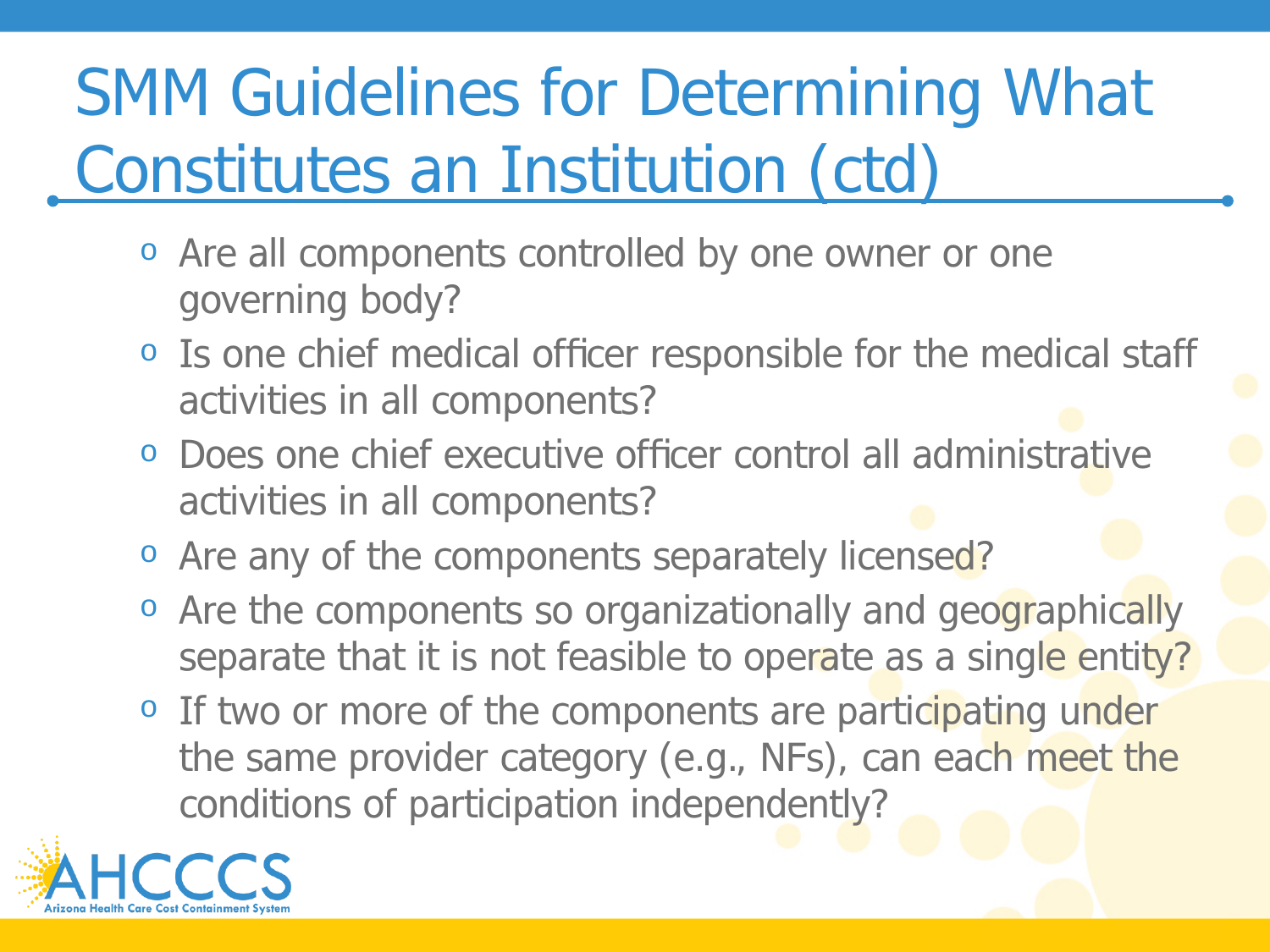

# SMM Guidelines for Determining What Constitutes an Institution (ctd)
Are all components controlled by one owner or one governing body?
Is one chief medical officer responsible for the medical staff activities in all components?
Does one chief executive officer control all administrative activities in all components?
Are any of the components separately licensed?
Are the components so organizationally and geographically separate that it is not feasible to operate as a single entity?
If two or more of the components are participating under the same provider category (e.g., NFs), can each meet the conditions of participation independently?